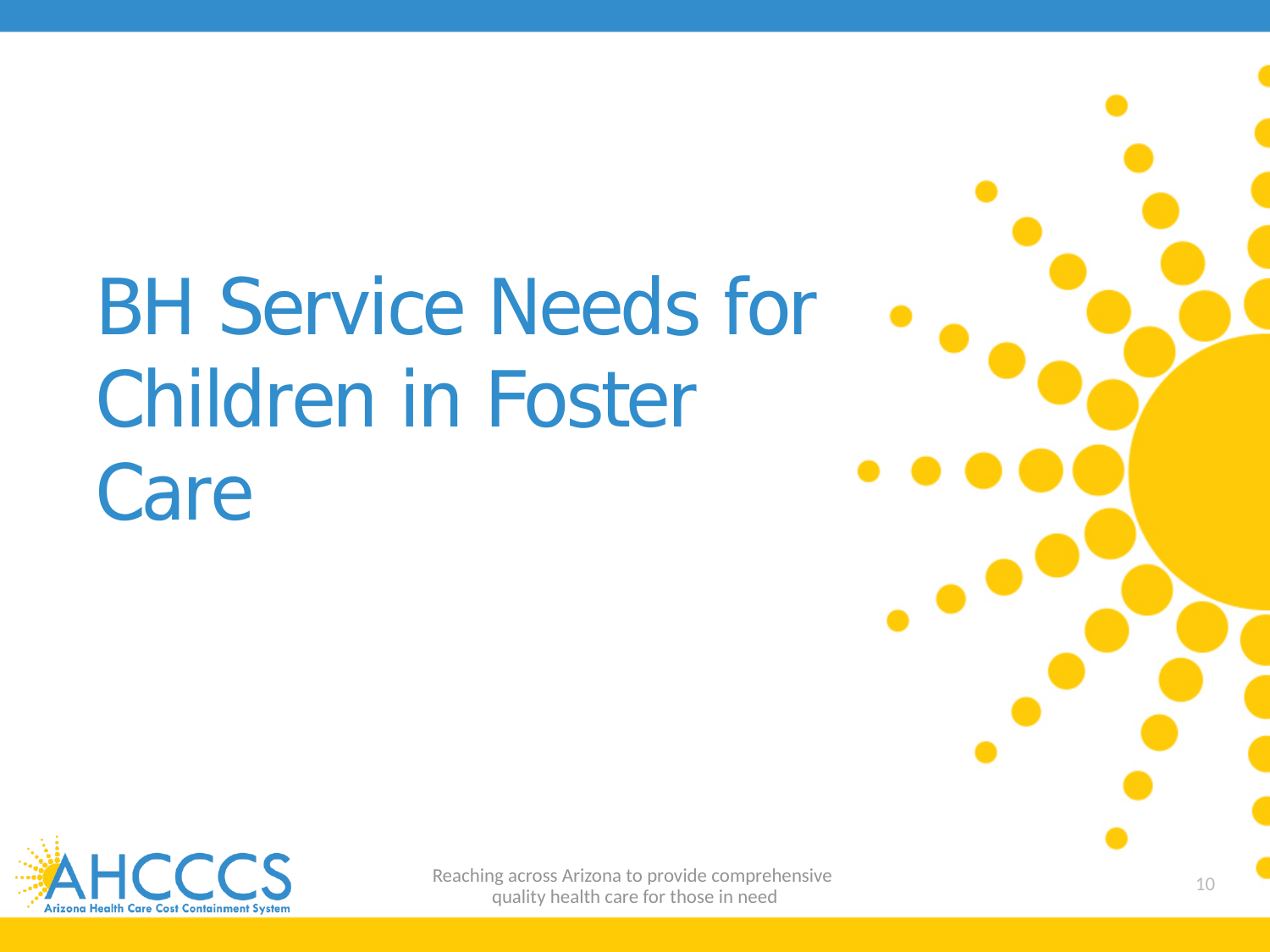

# BH Service Needs for Children in Foster Care

Reaching across Arizona to provide comprehensive
quality health care for those in need
10